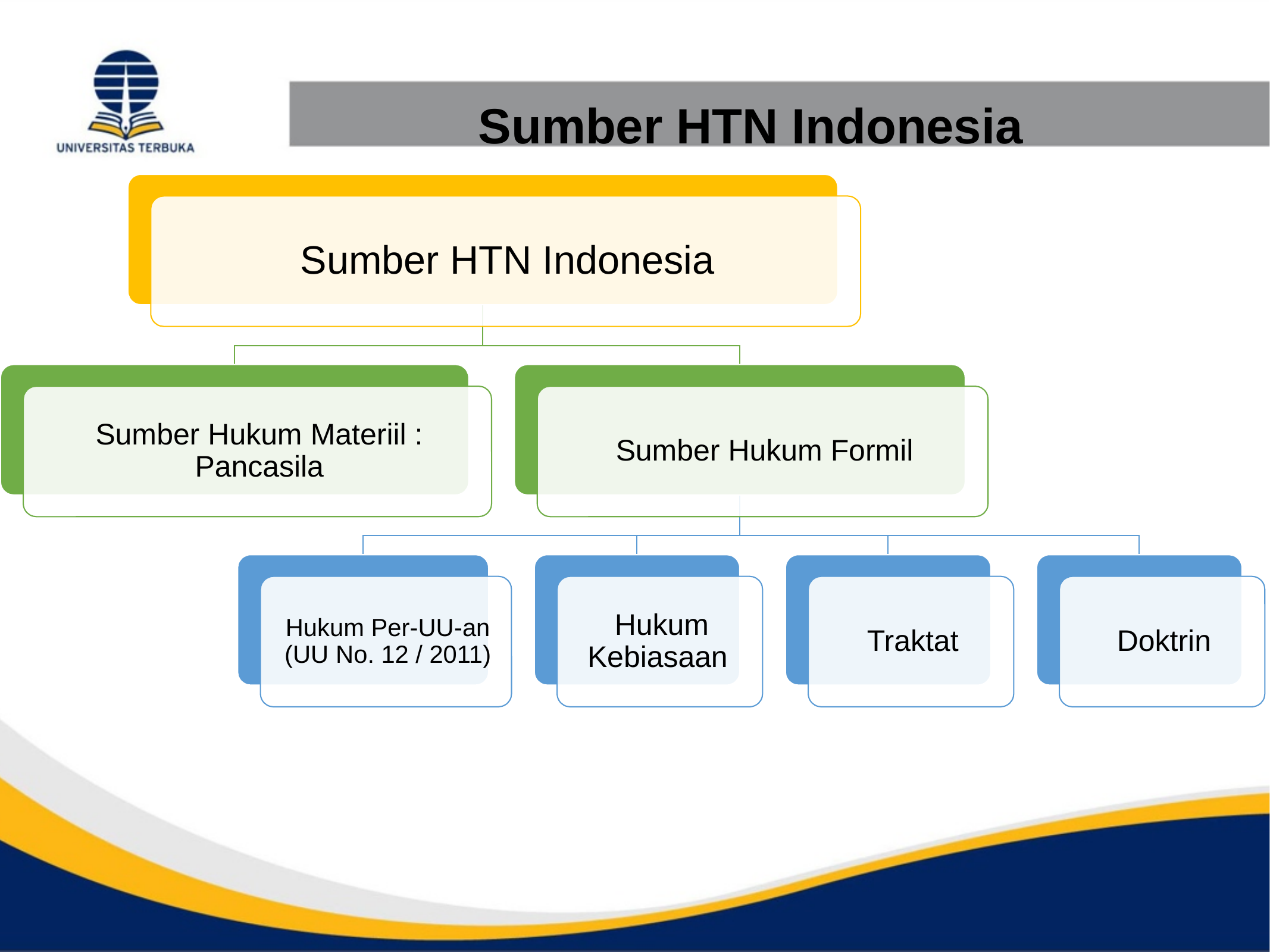

Sumber HTN Indonesia
Sumber HTN Indonesia
Sumber Hukum Materiil : Pancasila
Sumber Hukum Formil
Hukum Per-UU-an (UU No. 12 / 2011)
Hukum Kebiasaan
Traktat
Doktrin